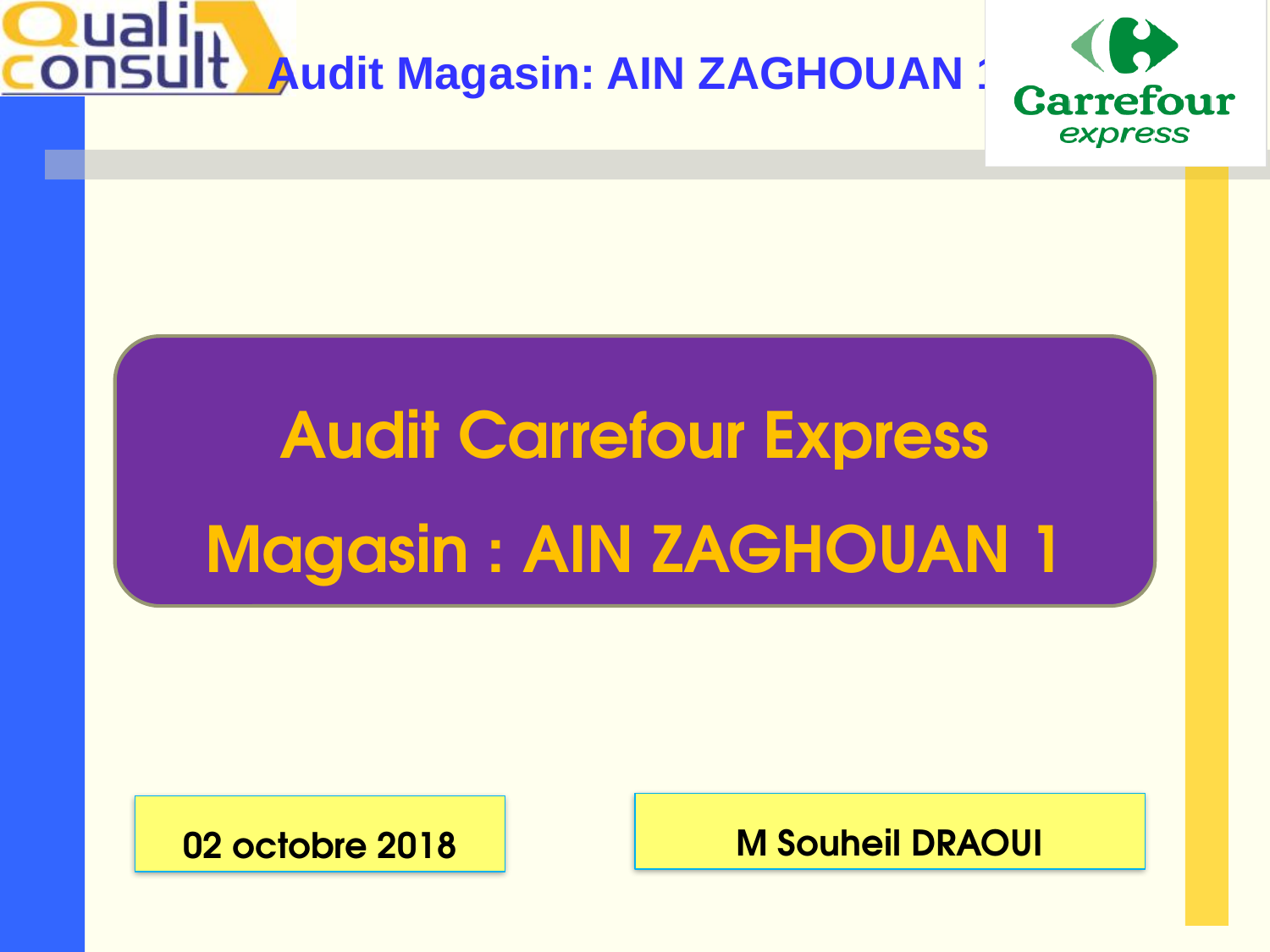

Audit Carrefour Express
Magasin : AIN ZAGHOUAN 1
M Souheil DRAOUI
02 octobre 2018